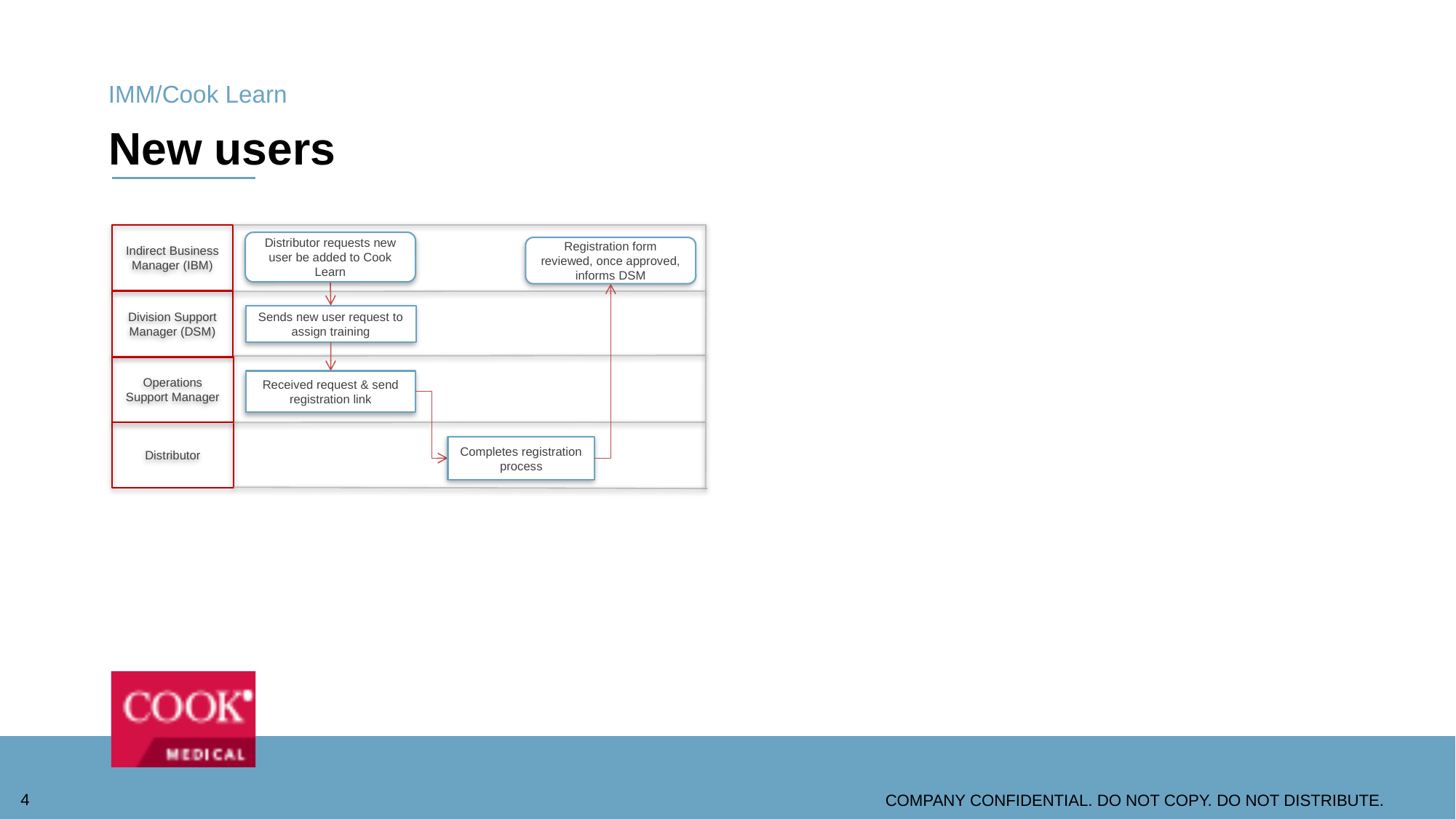

IMM/Cook Learn
# New users
Indirect Business Manager (IBM)
Distributor requests new user be added to Cook Learn
Registration form reviewed, once approved, informs DSM
Division Support Manager (DSM)
Sends new user request to assign training
Operations Support Manager
Received request & send registration link
Distributor
Completes registration process